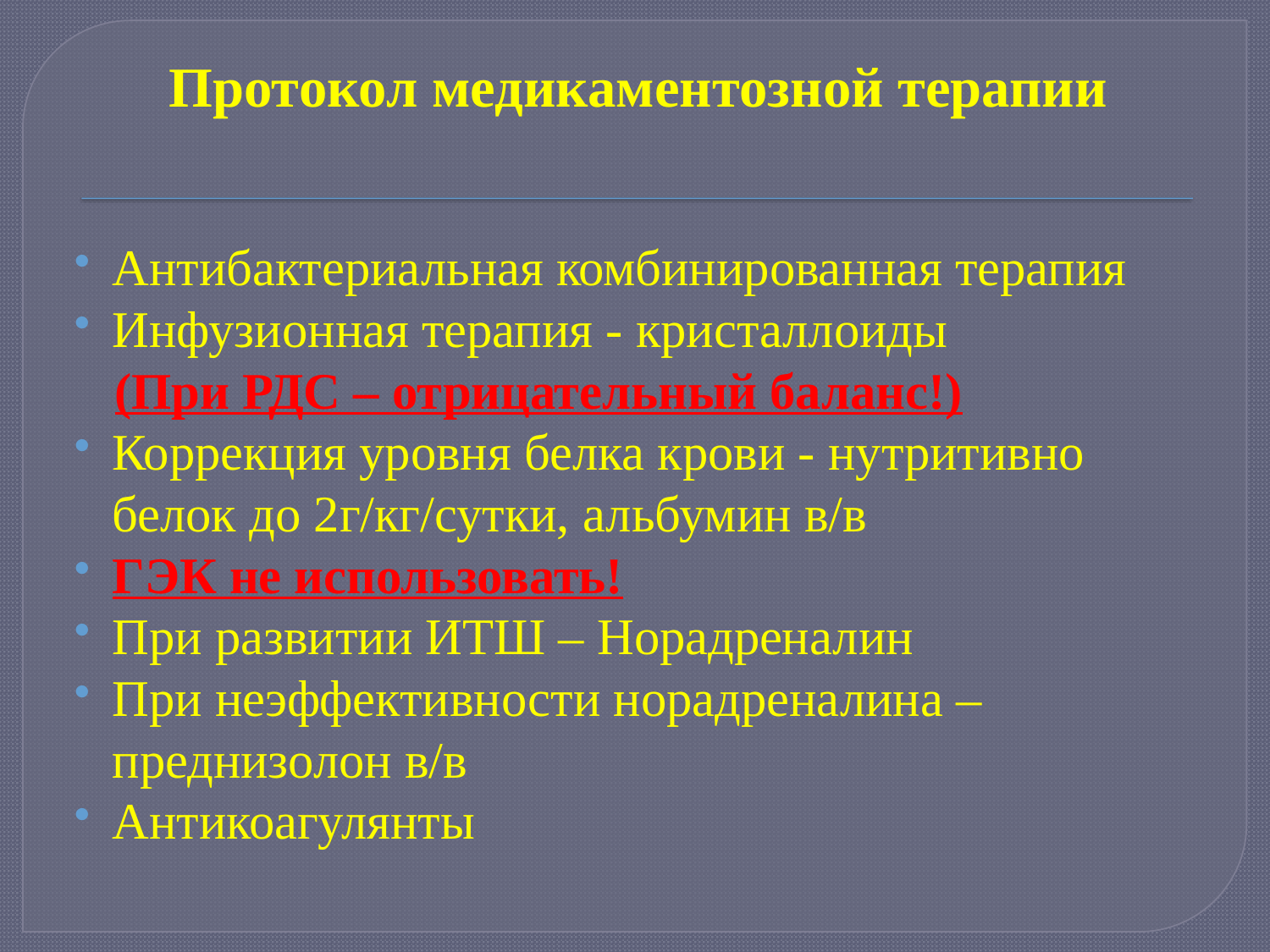

# Протокол медикаментозной терапии
Антибактериальная комбинированная терапия
Инфузионная терапия - кристаллоиды
   (При РДС – отрицательный баланс!)
Коррекция уровня белка крови - нутритивно белок до 2г/кг/сутки, альбумин в/в
ГЭК не использовать!
При развитии ИТШ – Норадреналин
При неэффективности норадреналина – преднизолон в/в
Антикоагулянты